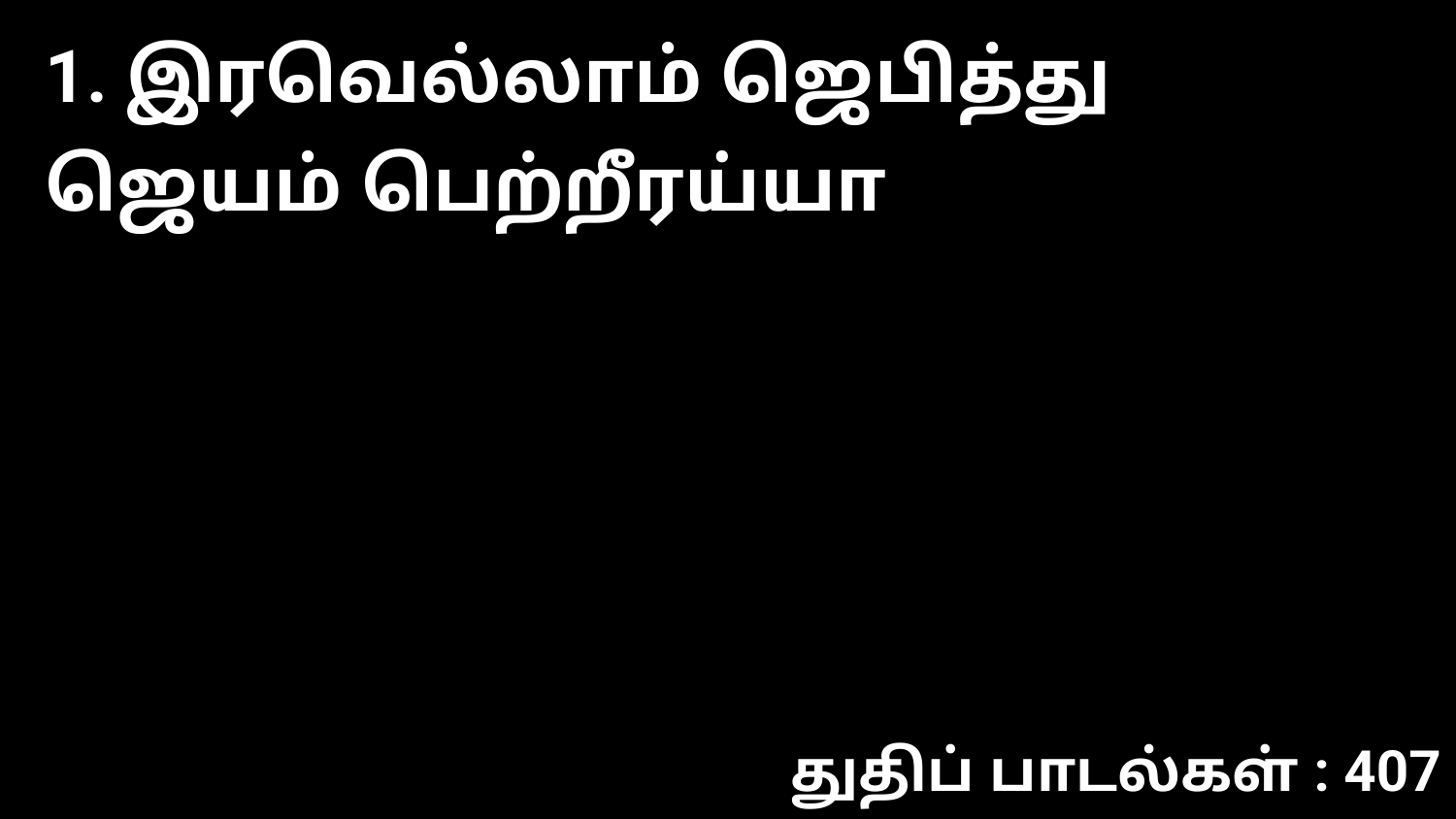

1. இரவெல்லாம் ஜெபித்து ஜெயம் பெற்றீரய்யா
துதிப் பாடல்கள் : 407